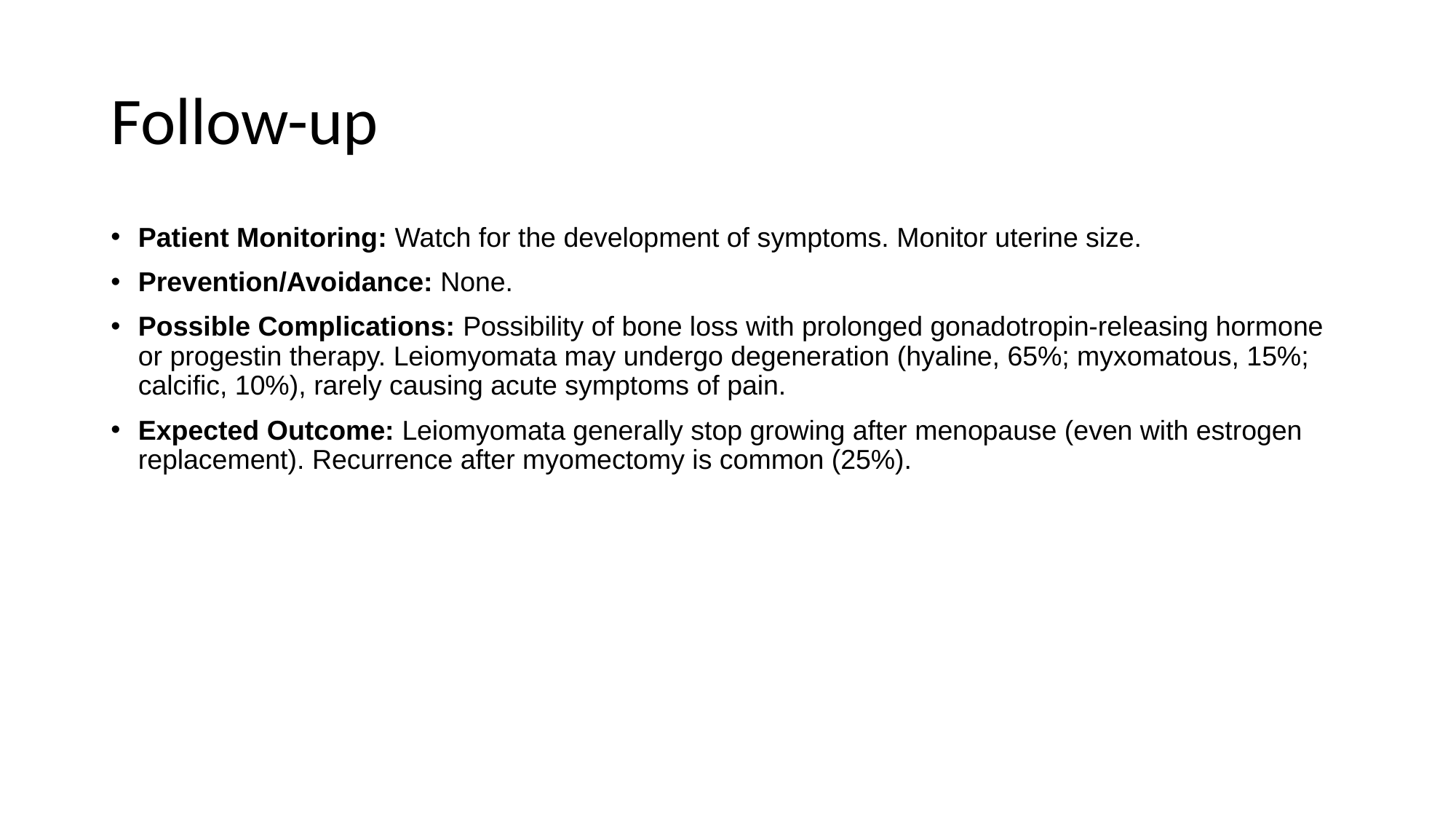

# Follow-up
Patient Monitoring: Watch for the development of symptoms. Monitor uterine size.
Prevention/Avoidance: None.
Possible Complications: Possibility of bone loss with prolonged gonadotropin-releasing hormone or progestin therapy. Leiomyomata may undergo degeneration (hyaline, 65%; myxomatous, 15%; calcific, 10%), rarely causing acute symptoms of pain.
Expected Outcome: Leiomyomata generally stop growing after menopause (even with estrogen replacement). Recurrence after myomectomy is common (25%).